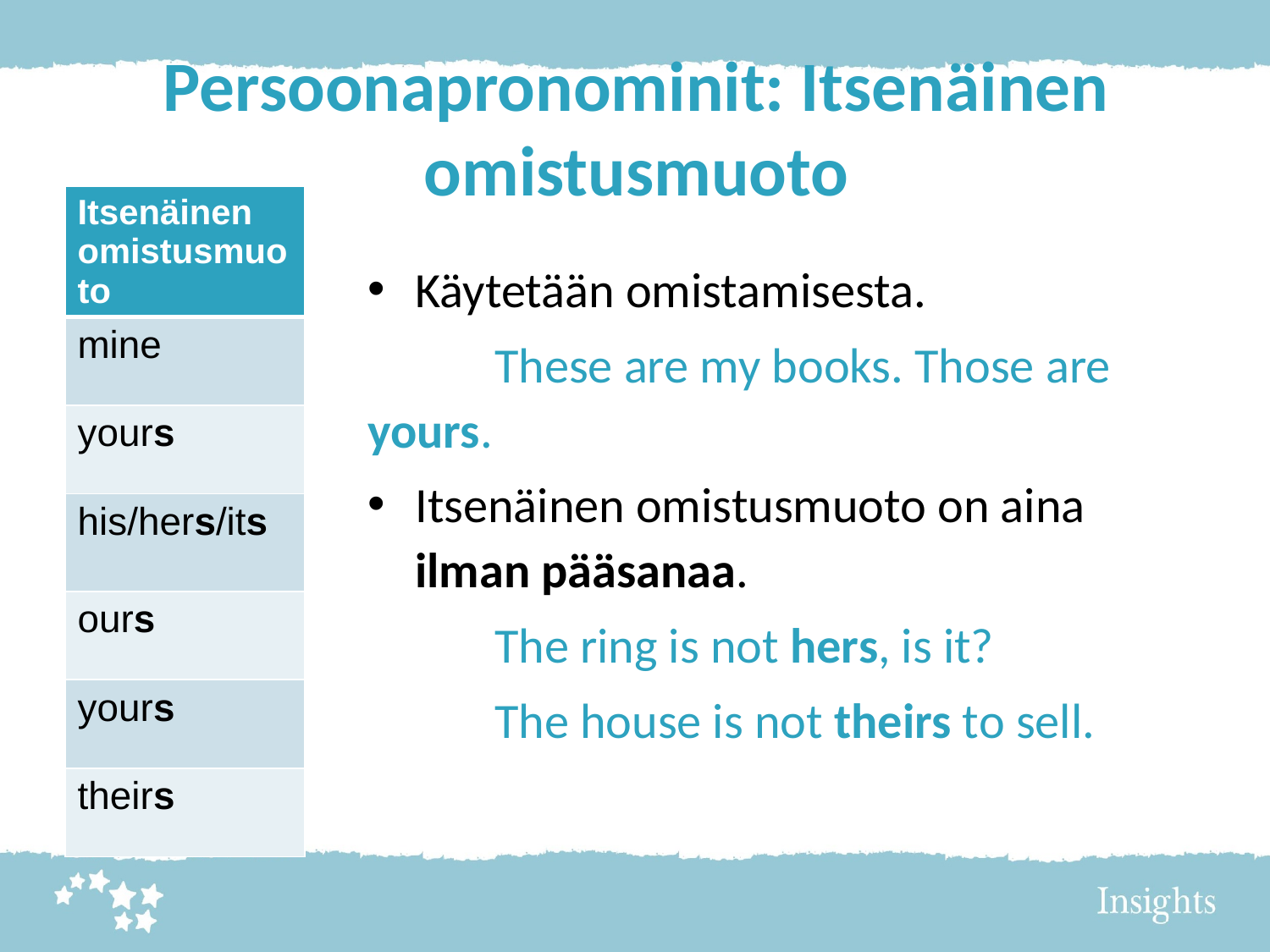

# Persoonapronominit: Itsenäinen omistusmuoto
| Itsenäinen omistusmuoto |
| --- |
| mine |
| yours |
| his/hers/its |
| ours |
| yours |
| theirs |
Käytetään omistamisesta.
	These are my books. Those are 	yours.
Itsenäinen omistusmuoto on aina ilman pääsanaa.
	The ring is not hers, is it?
The house is not theirs to sell.